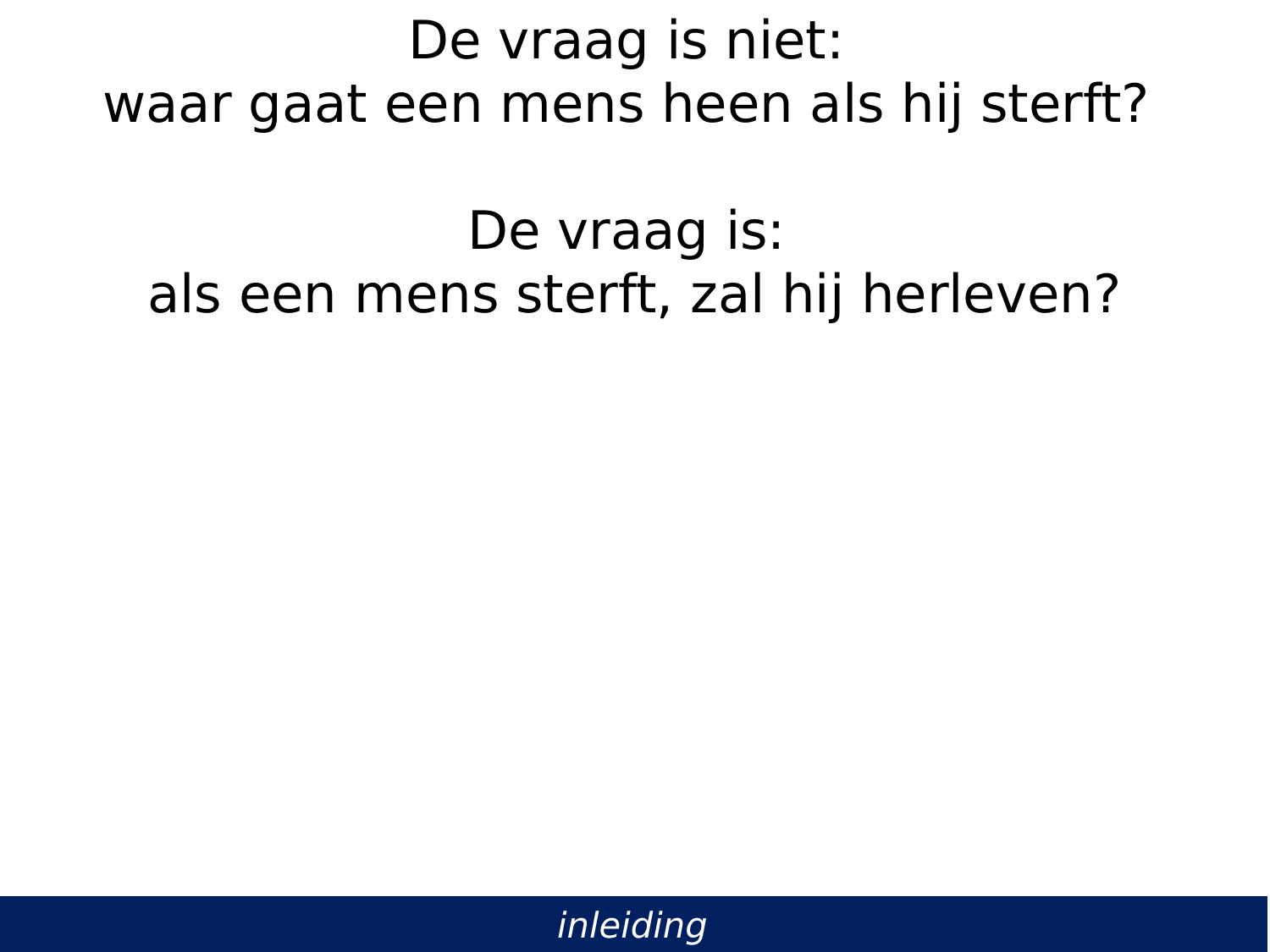

De vraag is niet:
waar gaat een mens heen als hij sterft?

De vraag is:
als een mens sterft, zal hij herleven?
inleiding